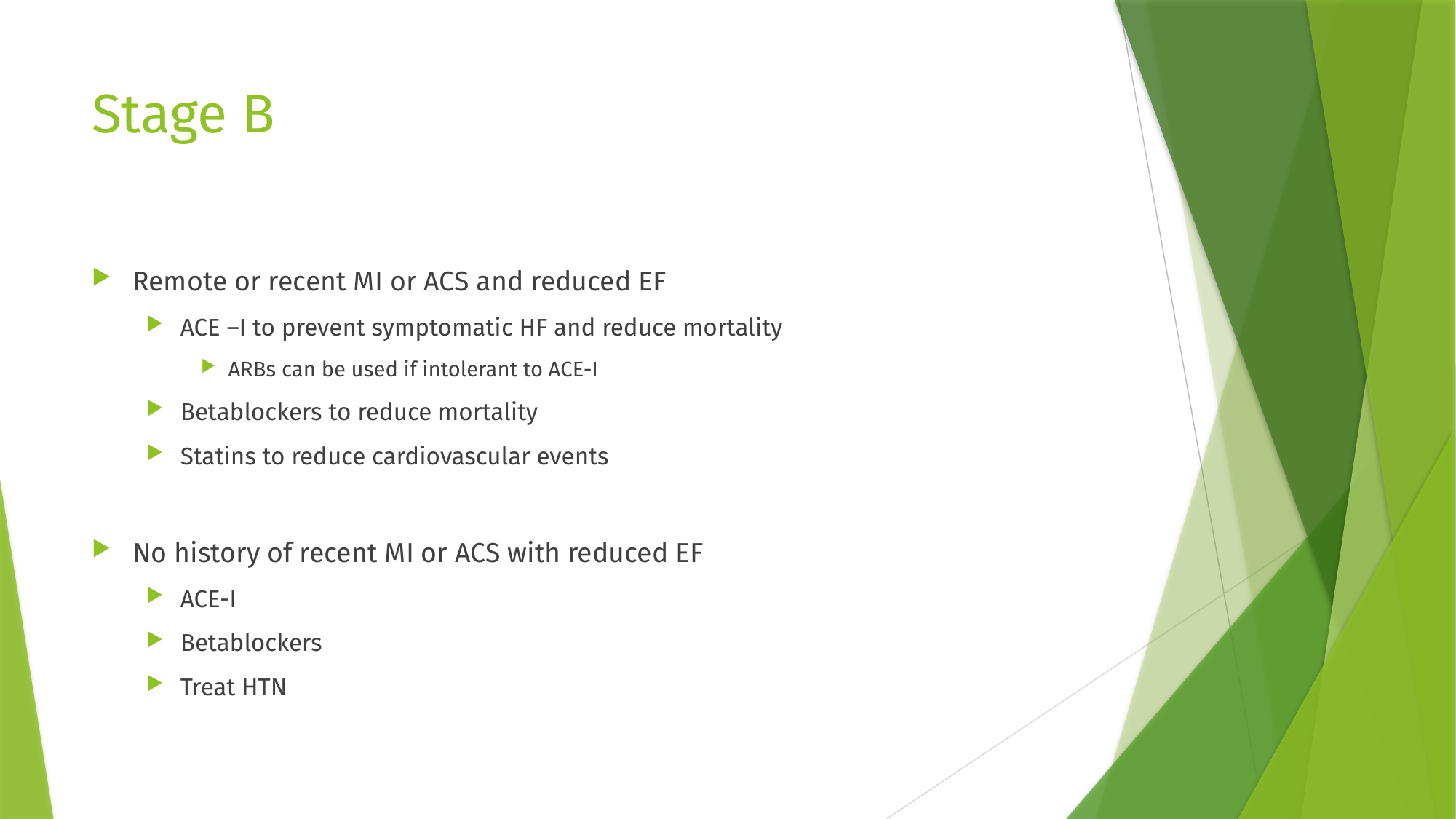

# Stage B
Remote or recent MI or ACS and reduced EF
ACE –I to prevent symptomatic HF and reduce mortality
ARBs can be used if intolerant to ACE-I
Betablockers to reduce mortality
Statins to reduce cardiovascular events

No history of recent MI or ACS with reduced EF
ACE-I
Betablockers
Treat HTN